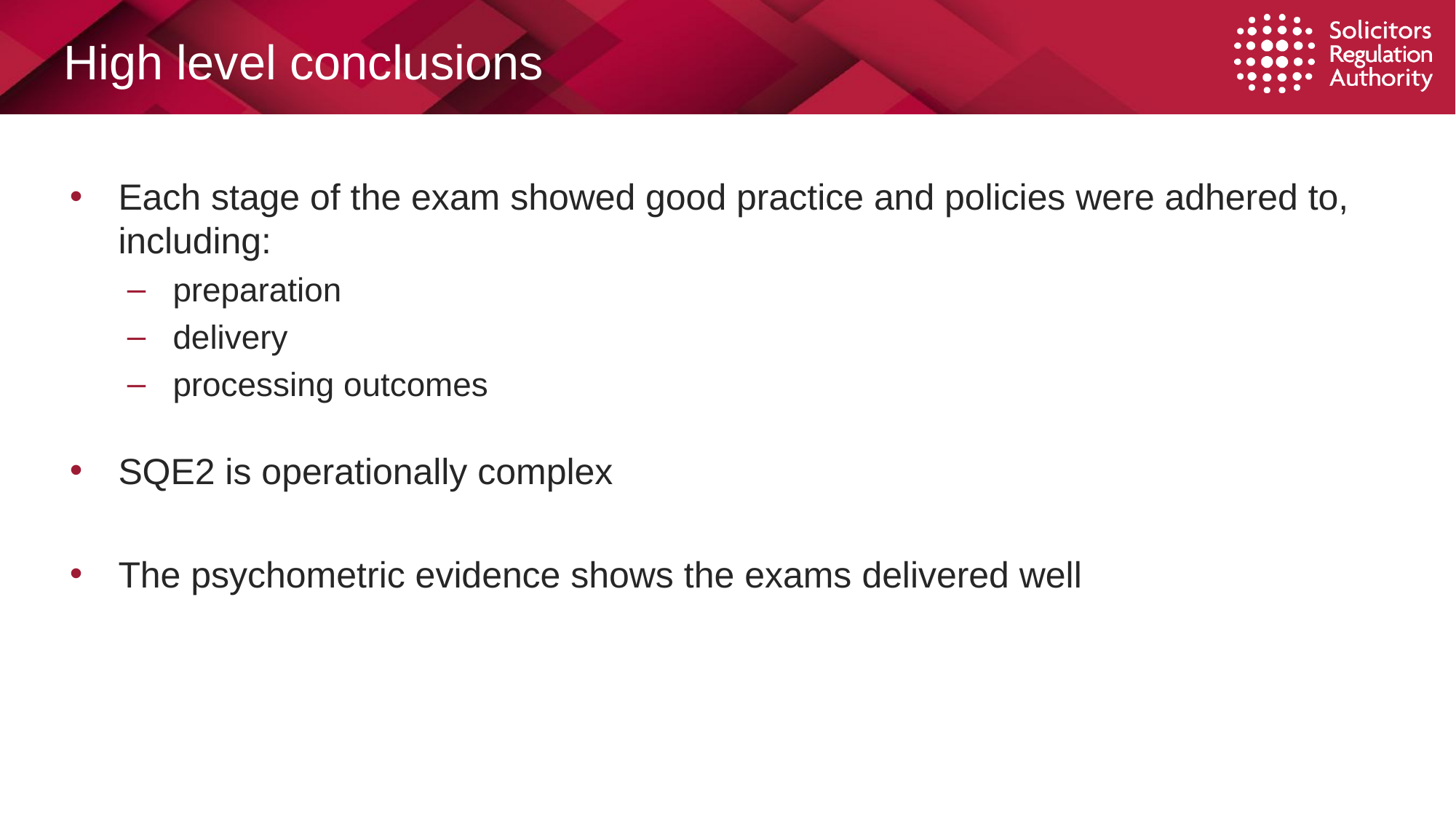

# High level conclusions
Each stage of the exam showed good practice and policies were adhered to, including:
preparation
delivery
processing outcomes

SQE2 is operationally complex

The psychometric evidence shows the exams delivered well